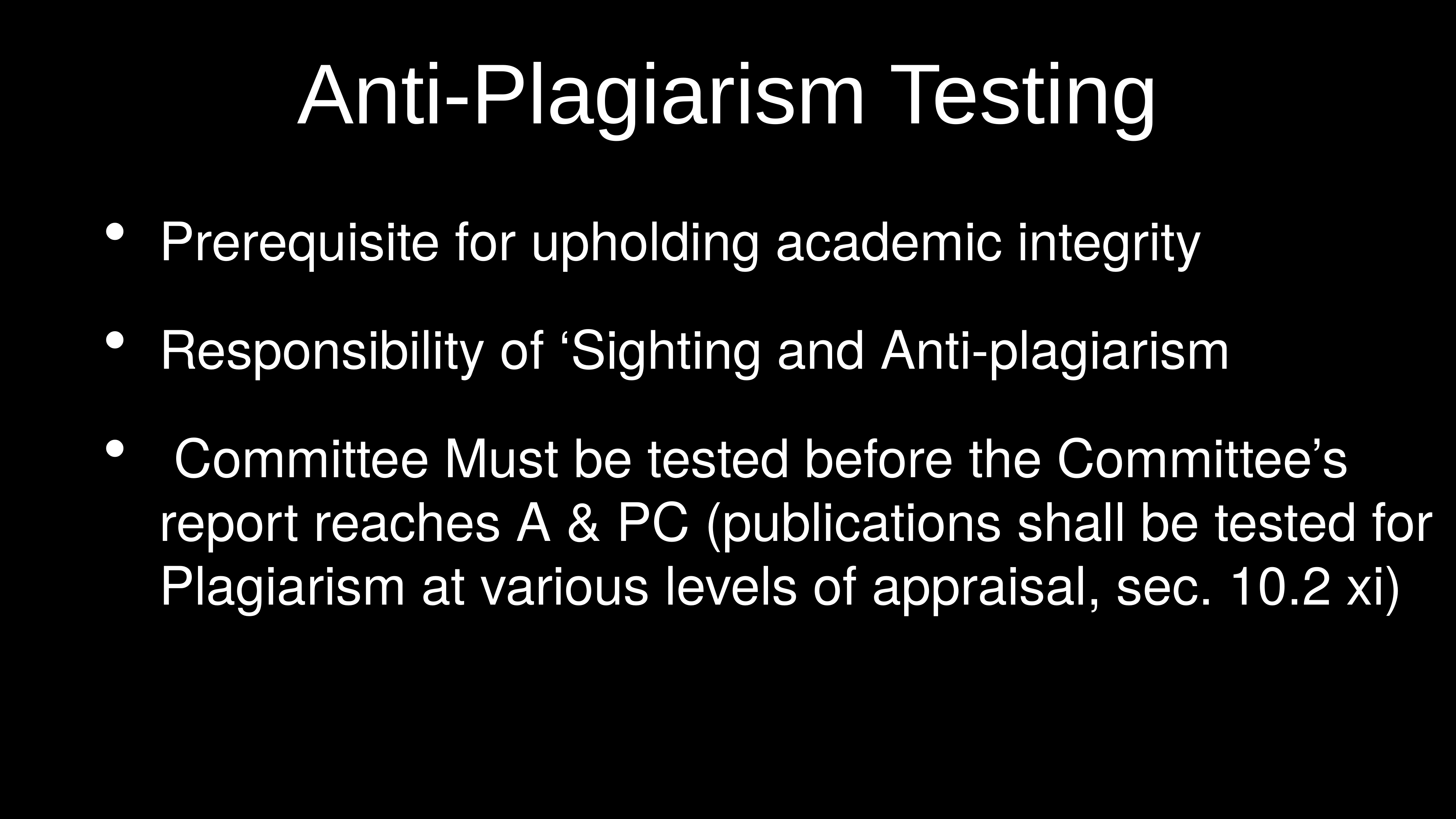

# Anti-Plagiarism Testing
Prerequisite for upholding academic integrity
Responsibility of ‘Sighting and Anti-plagiarism
 Committee Must be tested before the Committee’s report reaches A & PC (publications shall be tested for Plagiarism at various levels of appraisal, sec. 10.2 xi)